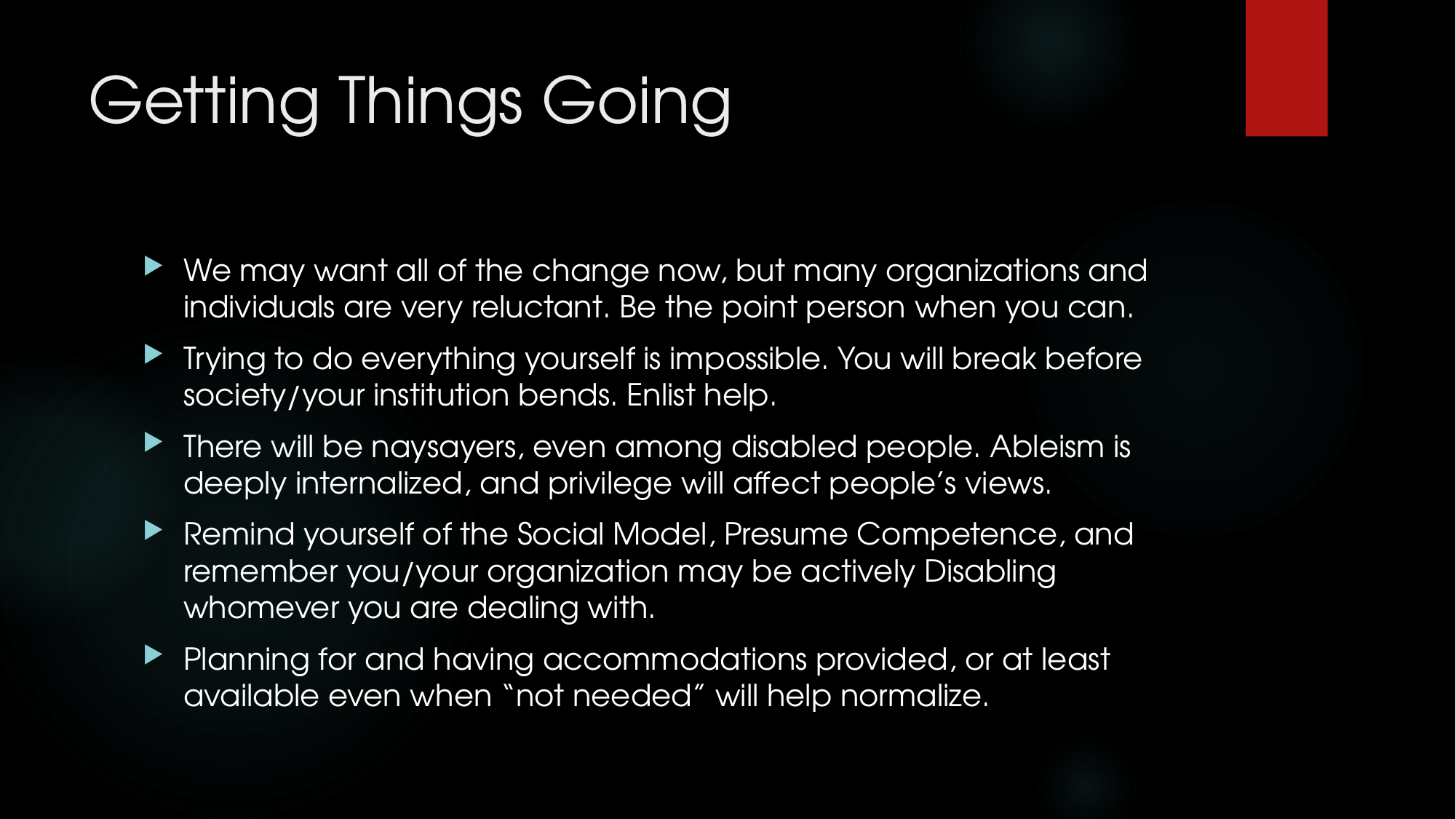

# Getting Things Going
We may want all of the change now, but many organizations and individuals are very reluctant. Be the point person when you can.
Trying to do everything yourself is impossible. You will break before society/your institution bends. Enlist help.
There will be naysayers, even among disabled people. Ableism is deeply internalized, and privilege will affect people’s views.
Remind yourself of the Social Model, Presume Competence, and remember you/your organization may be actively Disabling whomever you are dealing with.
Planning for and having accommodations provided, or at least available even when “not needed” will help normalize.